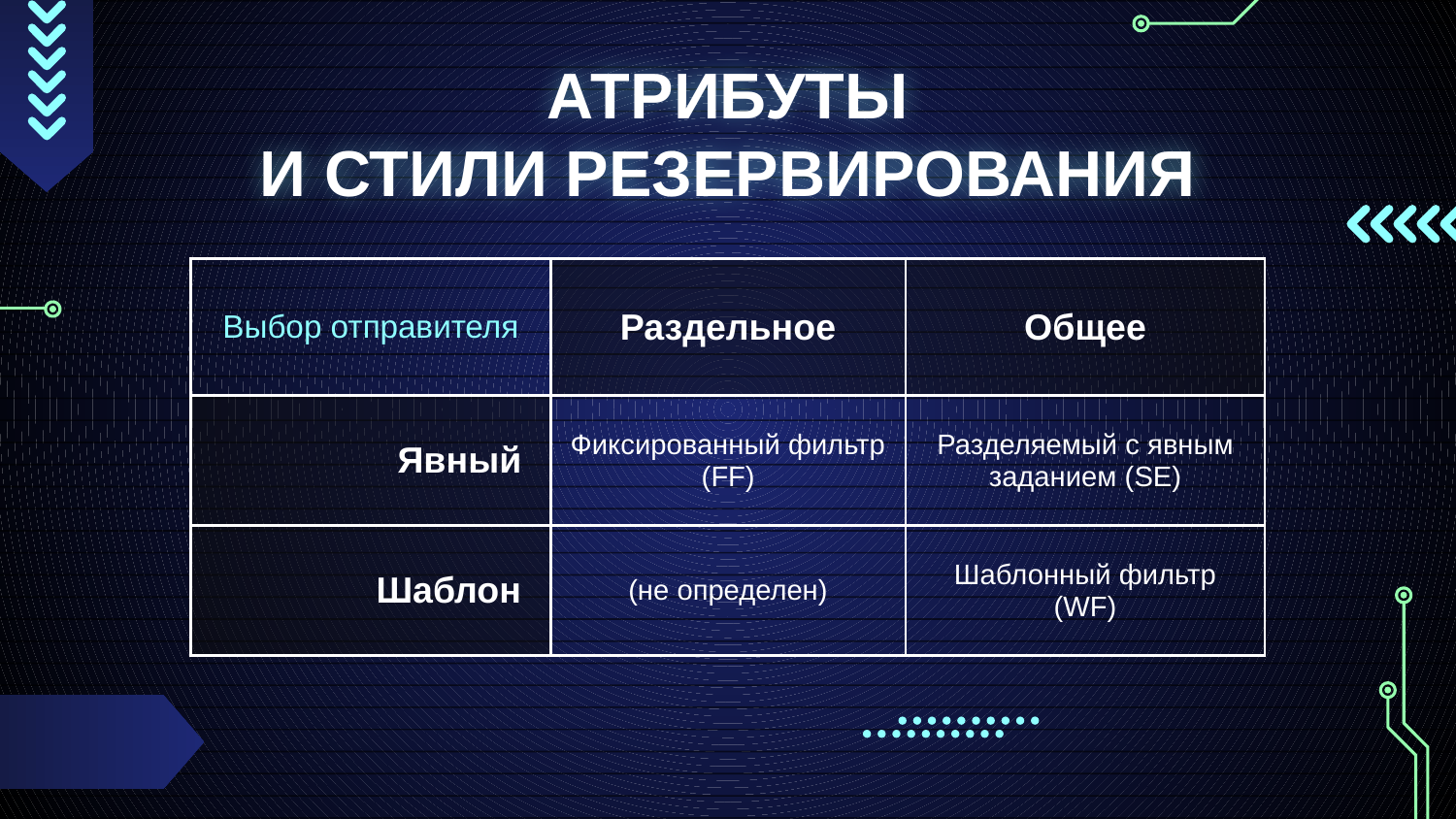

# АТРИБУТЫ И СТИЛИ РЕЗЕРВИРОВАНИЯ
| Выбор отправителя | Раздельное | Общее |
| --- | --- | --- |
| Явный | Фиксированный фильтр (FF) | Разделяемый с явным заданием (SE) |
| Шаблон | (не определен) | Шаблонный фильтр (WF) |